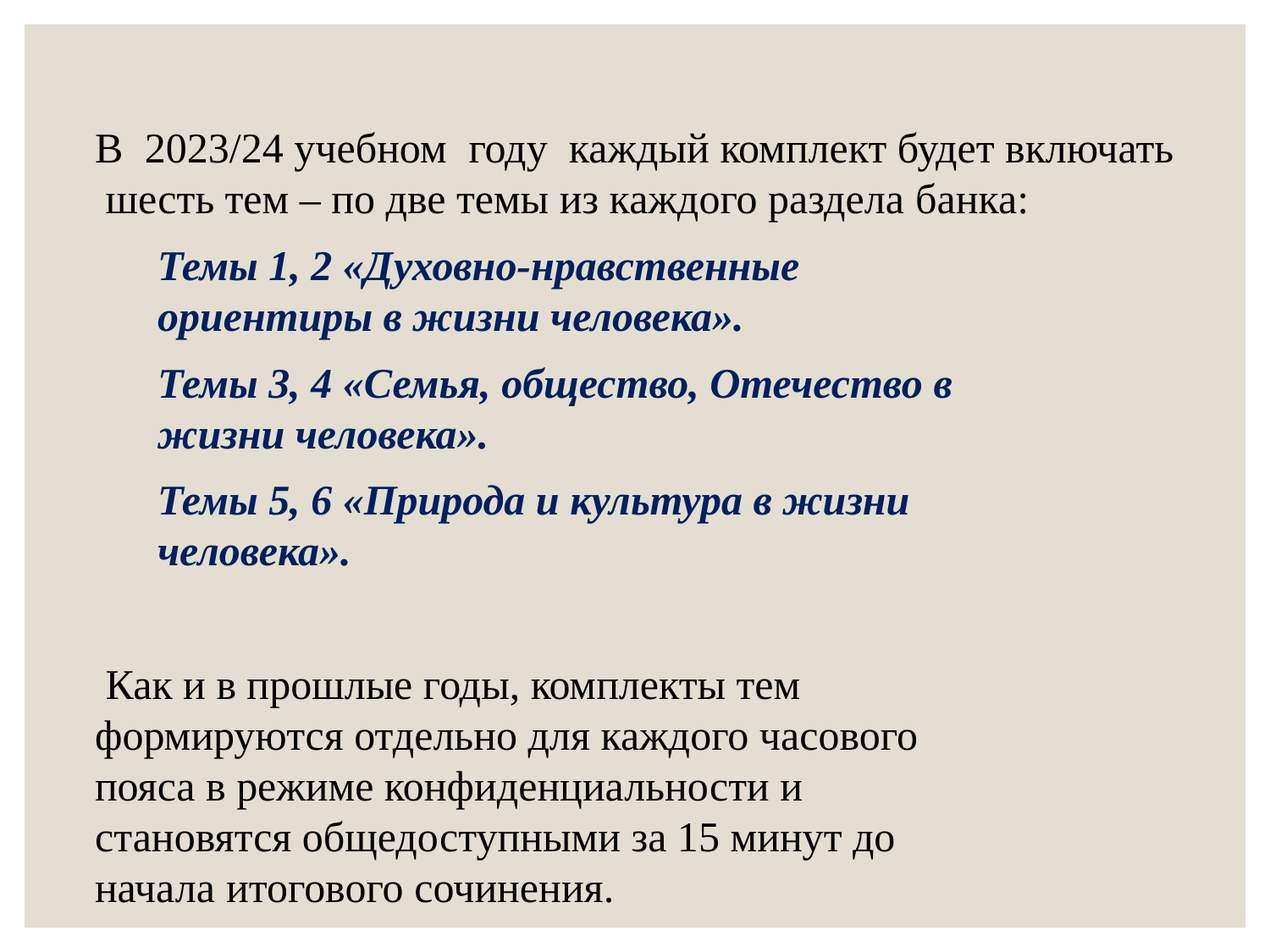

В  2023/24 учебном  году  каждый комплект будет включать  шесть тем – по две темы из каждого раздела банка:
Темы 1, 2 «Духовно-нравственные ориентиры в жизни человека».
Темы 3, 4 «Семья, общество, Отечество в жизни человека».
Темы 5, 6 «Природа и культура в жизни человека».

 Как и в прошлые годы, комплекты тем формируются отдельно для каждого часового  пояса в режиме конфиденциальности и становятся общедоступными за 15 минут до начала итогового сочинения.